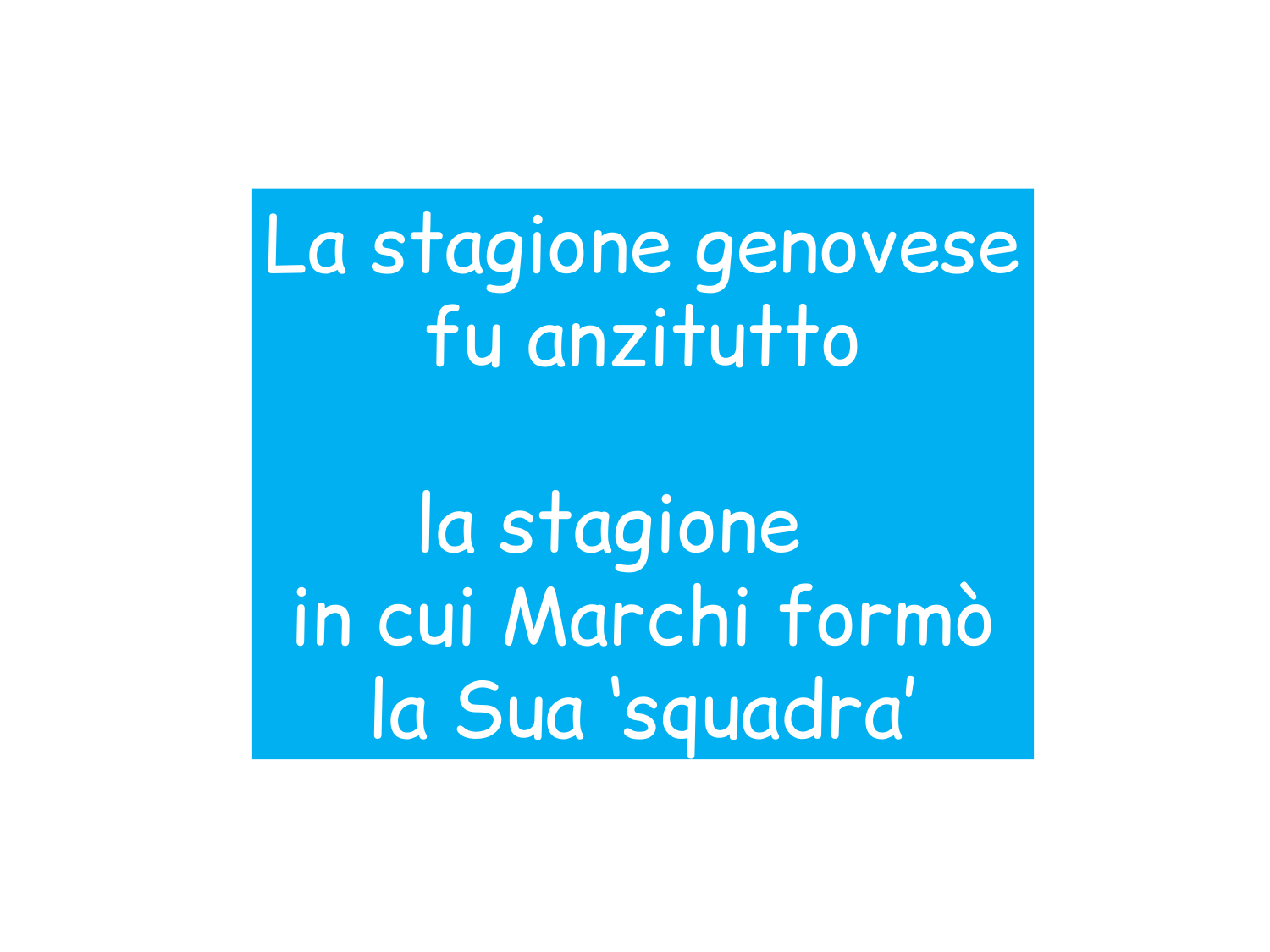

La stagione genovese
fu anzitutto

la stagione
in cui Marchi formò
la Sua ‘squadra’